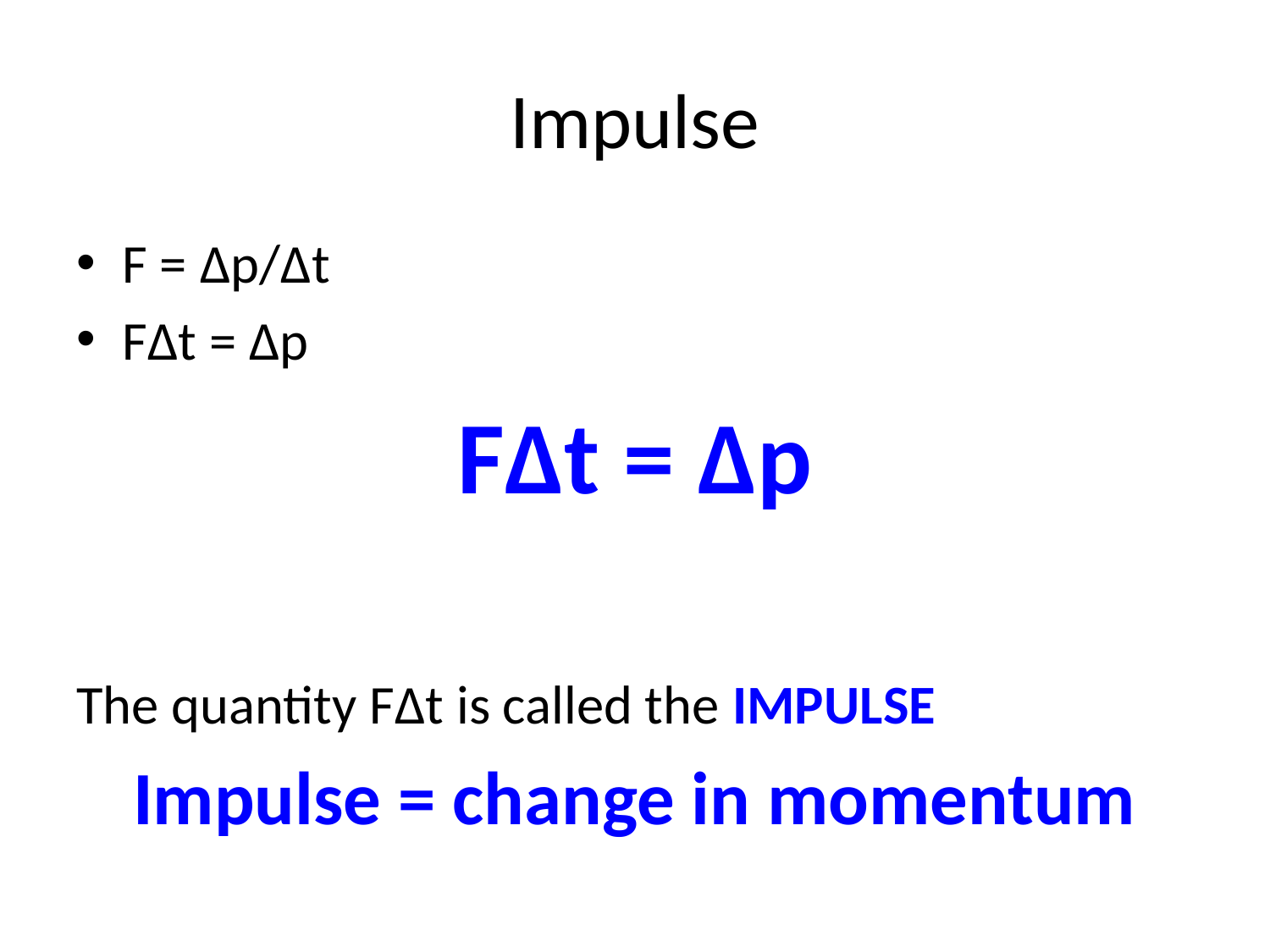

# Impulse
F = Δp/Δt
FΔt = Δp
FΔt = Δp

The quantity FΔt is called the IMPULSE
Impulse = change in momentum